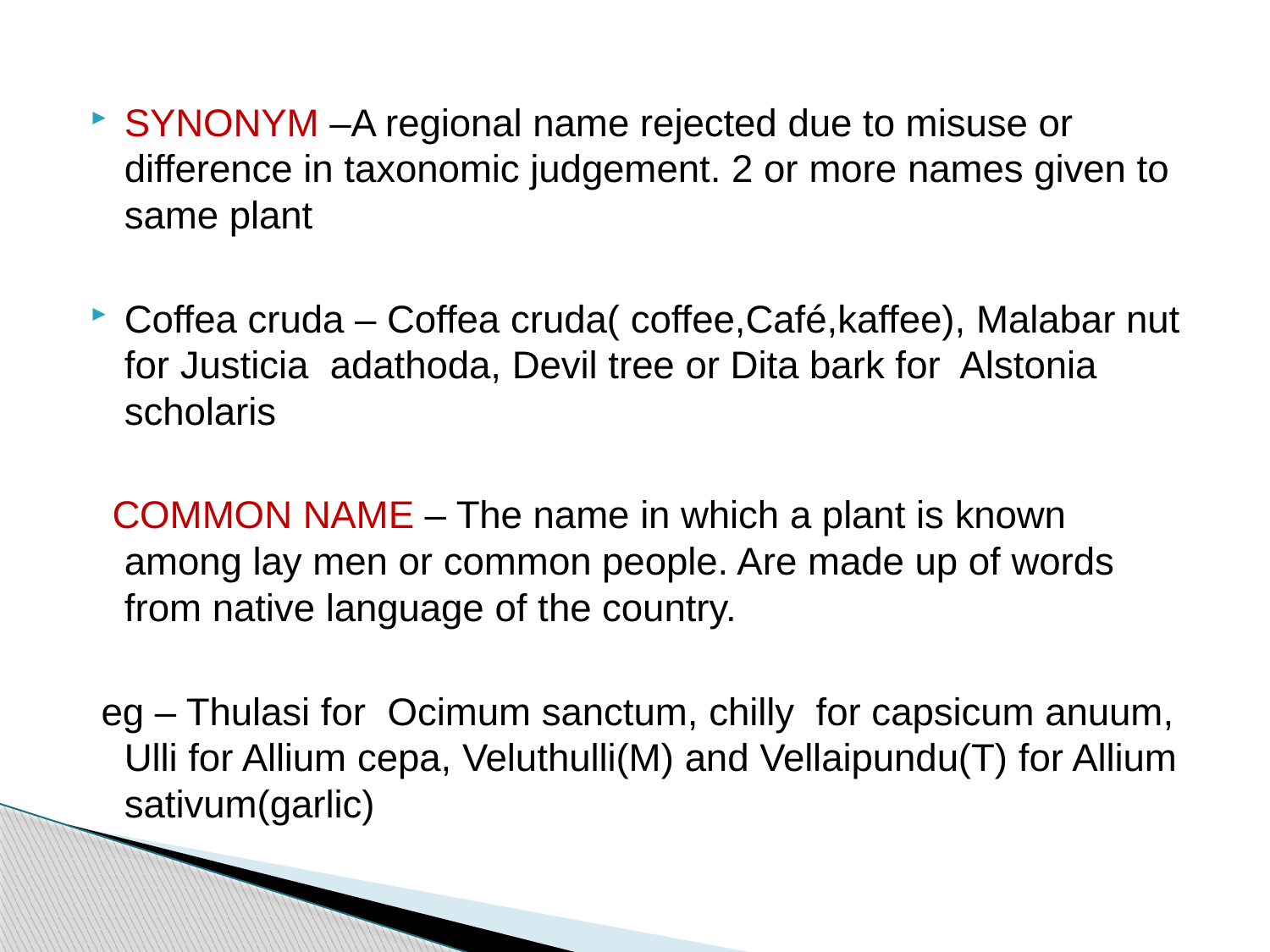

SYNONYM –A regional name rejected due to misuse or difference in taxonomic judgement. 2 or more names given to same plant

Coffea cruda – Coffea cruda( coffee,Café,kaffee), Malabar nut for Justicia  adathoda, Devil tree or Dita bark for  Alstonia  scholaris

  COMMON NAME – The name in which a plant is known among lay men or common people. Are made up of words from native language of the country.

 eg – Thulasi for  Ocimum sanctum, chilly  for capsicum anuum, Ulli for Allium cepa, Veluthulli(M) and Vellaipundu(T) for Allium sativum(garlic)